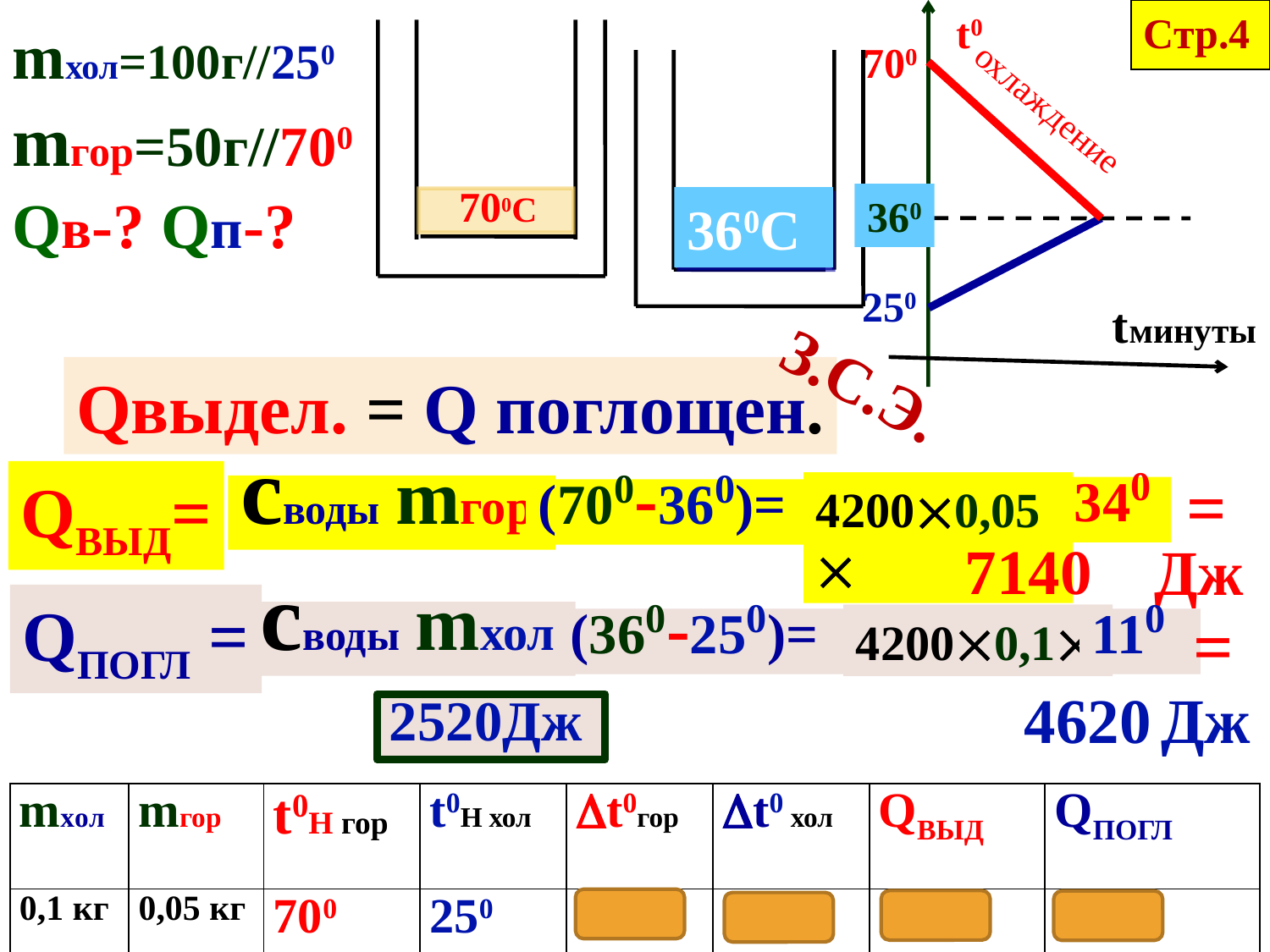

t0
Стр.4
mхол=100г//250

700

охлаждение
mгор=50г//700
700С
Qв-?
Qп-?
360
360С

250С
250
tминуты
З.С.Э.
Qвыдел. = Q поглощен.
=
Qвыд=
4200×0,05×
своды mгор
340
(700-360)=
7140
Дж
Qпогл =
=
своды mхол
4200×0,1×
110
(360-250)=
Дж
4620
2520Дж
| mхол | mгор | t0Н гор | t0Н хол | Δt0гор | Δt0 хол | Qвыд | Qпогл |
| --- | --- | --- | --- | --- | --- | --- | --- |
| 0,1 кг | 0,05 кг | 700 | 250 | 340 | 110 | 7140 | 4620 |